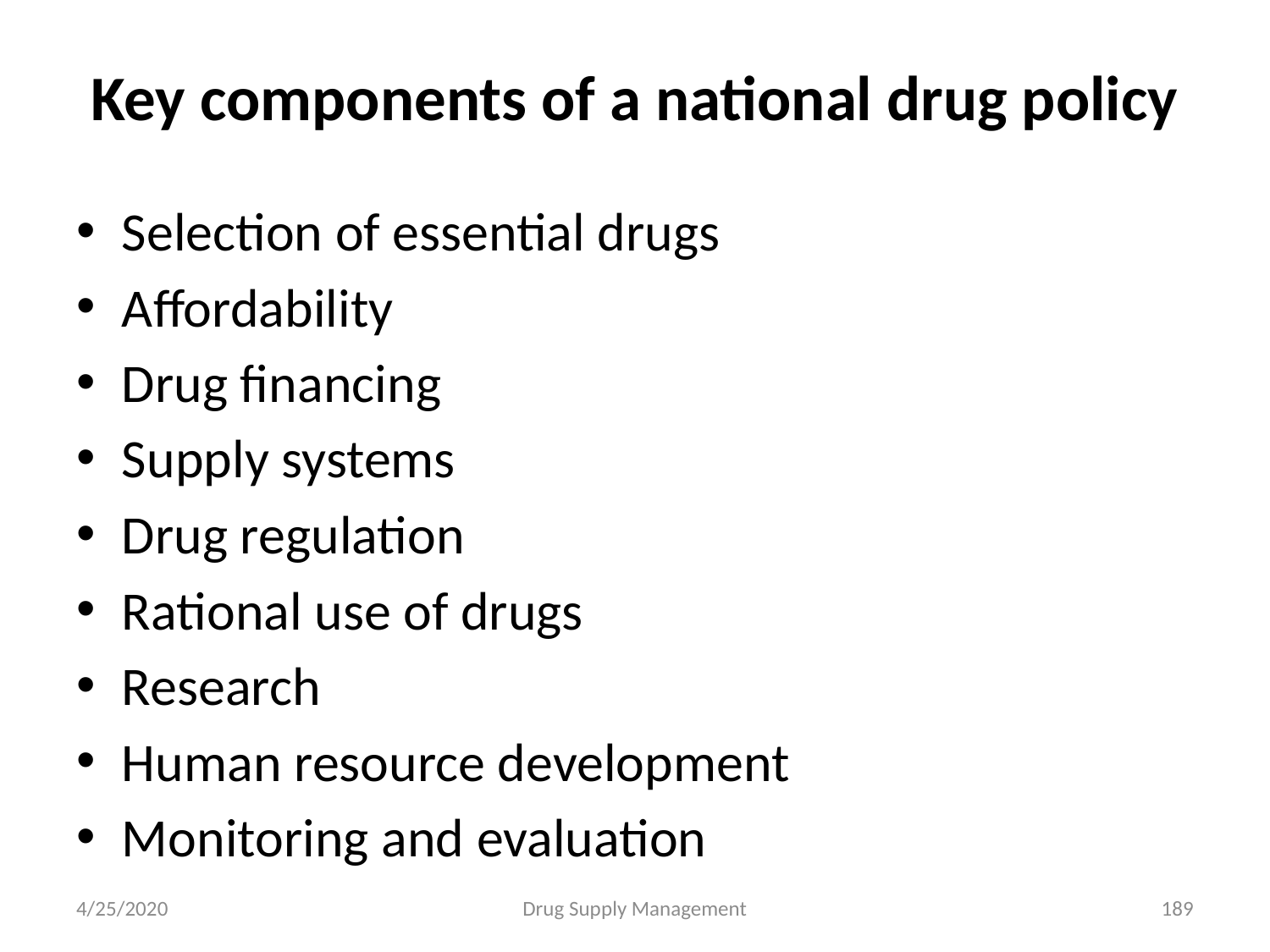

# Key components of a national drug policy
Selection of essential drugs
Affordability
Drug financing
Supply systems
Drug regulation
Rational use of drugs
Research
Human resource development
Monitoring and evaluation
4/25/2020
Drug Supply Management
189